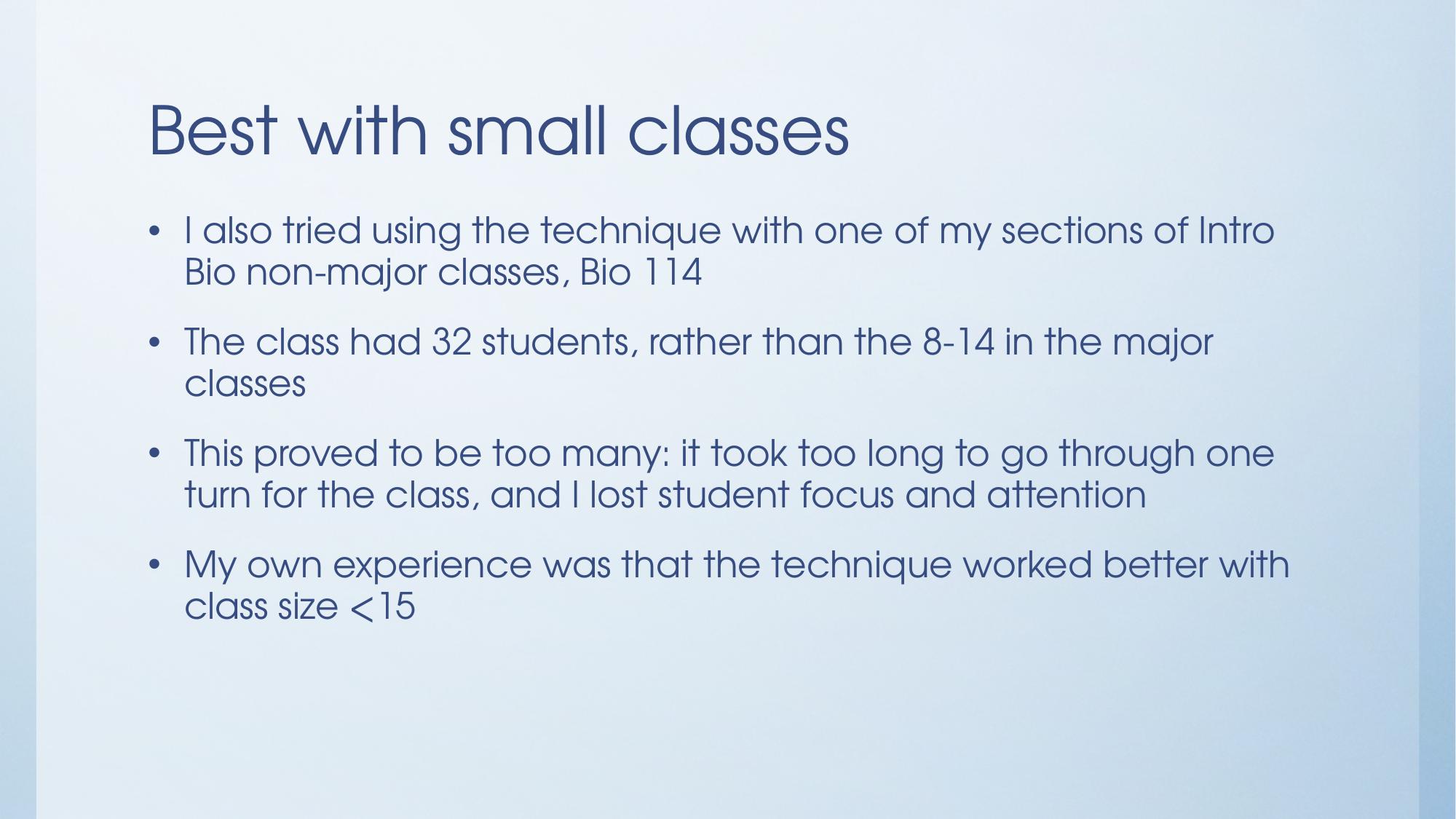

# Best with small classes
I also tried using the technique with one of my sections of Intro Bio non-major classes, Bio 114
The class had 32 students, rather than the 8-14 in the major classes
This proved to be too many: it took too long to go through one turn for the class, and I lost student focus and attention
My own experience was that the technique worked better with class size <15